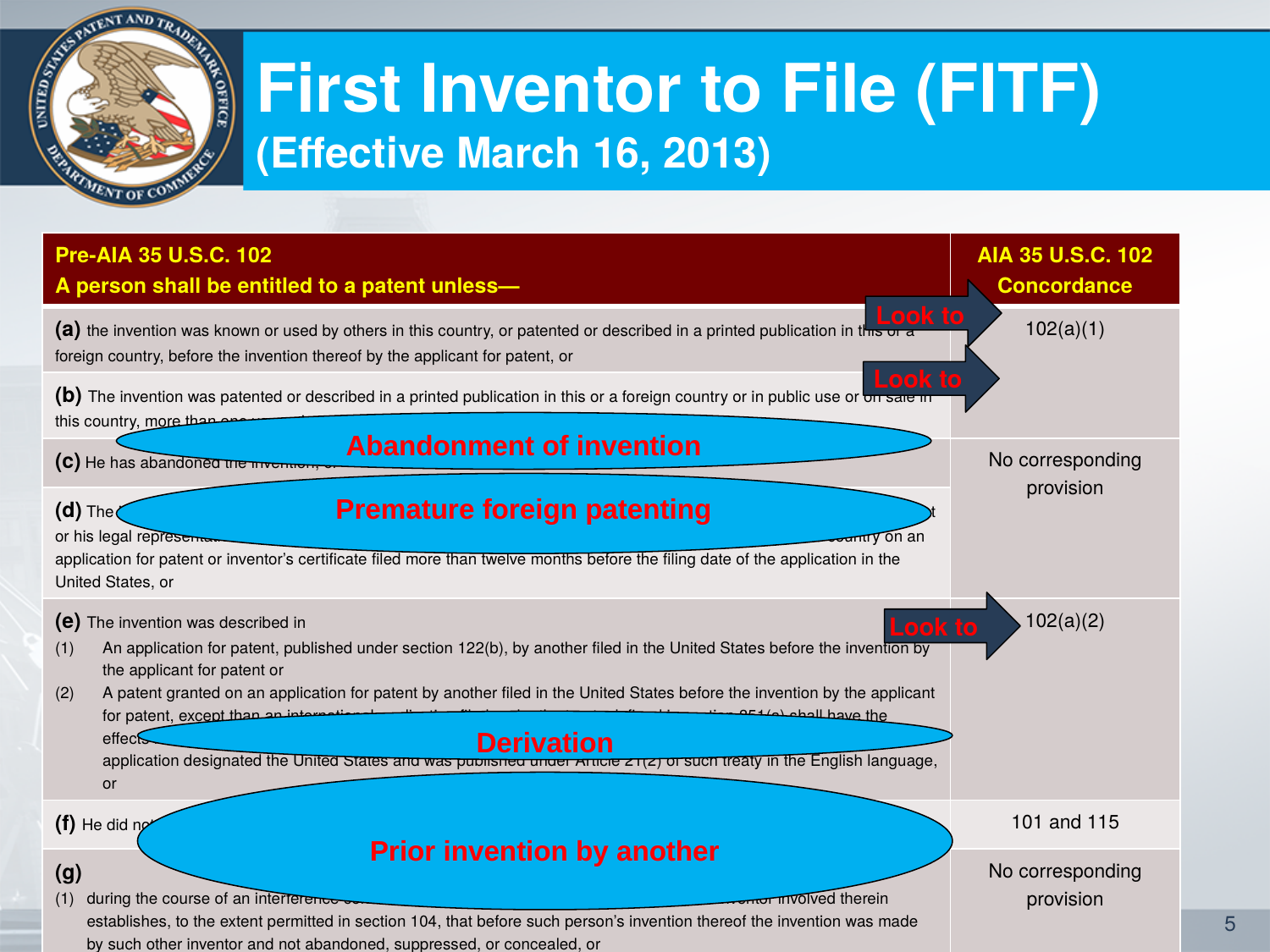

# First Inventor to File (FITF) (Effective March 16, 2013)
| Pre-AIA 35 U.S.C. 102 A person shall be entitled to a patent unless— | AIA 35 U.S.C. 102 Concordance |
| --- | --- |
| (a) the invention was known or used by others in this country, or patented or described in a printed publication in this or a foreign country, before the invention thereof by the applicant for patent, or | 102(a)(1) |
| (b) The invention was patented or described in a printed publication in this or a foreign country or in public use or on sale in this country, more than one year prior to the date of the application for patent in the United States, or |  |
| (c) He has abandoned the invention, or | No corresponding provision |
| (d) The invention was first patented or caused to be patented, or was the subject of an inventor’s certificate, by the applicant or his legal representatives or assigns in a foreign country prior to the date of the application for patent in this country on an application for patent or inventor’s certificate filed more than twelve months before the filing date of the application in the United States, or |  |
| (e) The invention was described in An application for patent, published under section 122(b), by another filed in the United States before the invention by the applicant for patent or A patent granted on an application for patent by another filed in the United States before the invention by the applicant for patent, except than an international application filed under the treaty defined in section 351(a) shall have the effects for the purposes of this subsection of an application filed in the United States only if the international application designated the United States and was published under Article 21(2) of such treaty in the English language, or | 102(a)(2) |
| (f) He did not himself invent the subject matter sought to be patented, or | 101 and 115 |
| (g) during the course of an interference conduced under section 135 or section 291, another inventor involved therein establishes, to the extent permitted in section 104, that before such person’s invention thereof the invention was made by such other inventor and not abandoned, suppressed, or concealed, or Before such person’s invention thereof, the invention was made in this country by another inventor who had not abandoned, suppressed, or concealed it. | No corresponding provision |

Look to

Look to
Abandonment of invention
Premature foreign patenting

Look to
Derivation

Prior invention by another
5